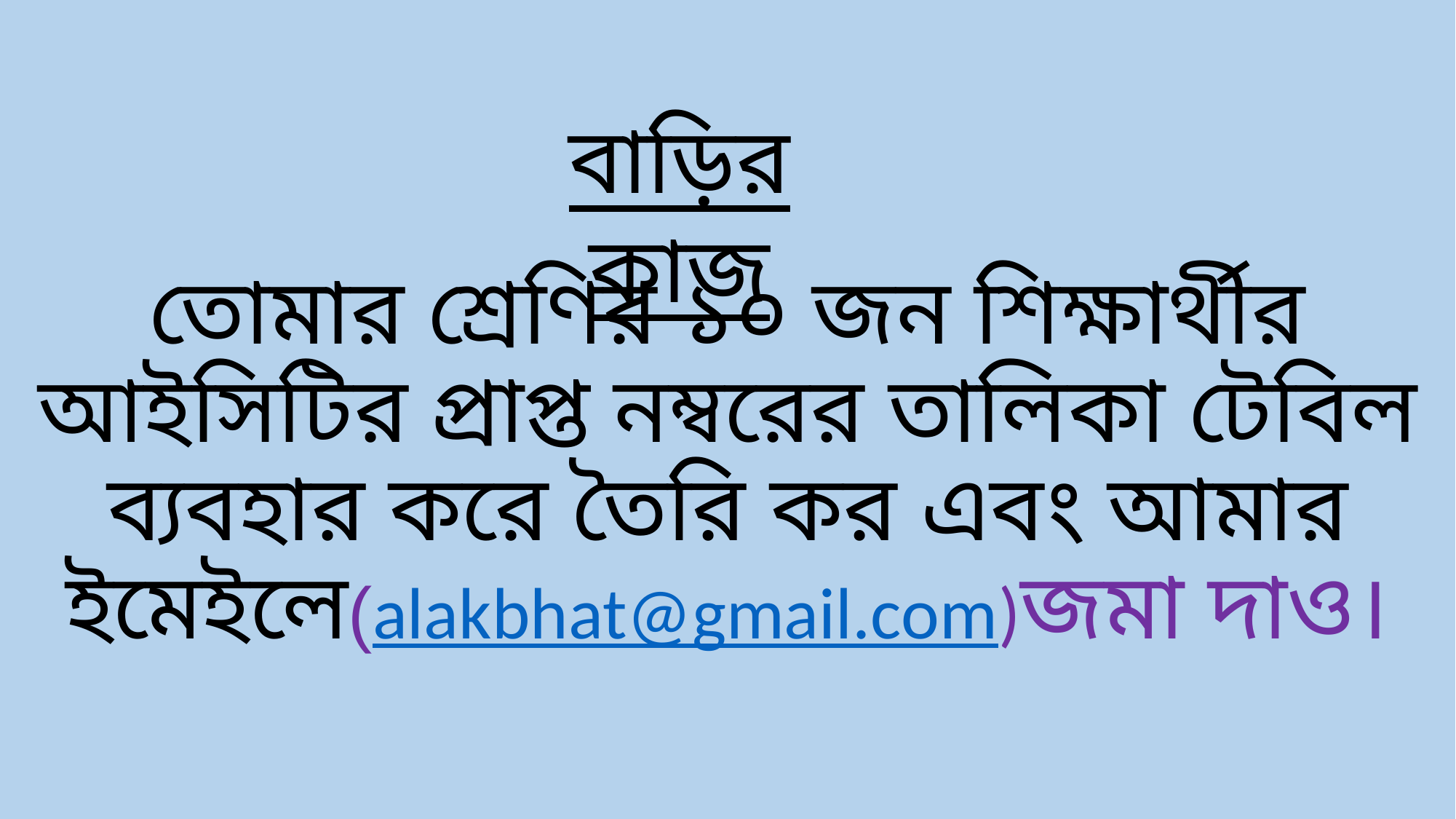

বাড়ির কাজ
# তোমার শ্রেণির ১০ জন শিক্ষার্থীর আইসিটির প্রাপ্ত নম্বরের তালিকা টেবিল ব্যবহার করে তৈরি কর এবং আমার ইমেইলে(alakbhat@gmail.com)জমা দাও।